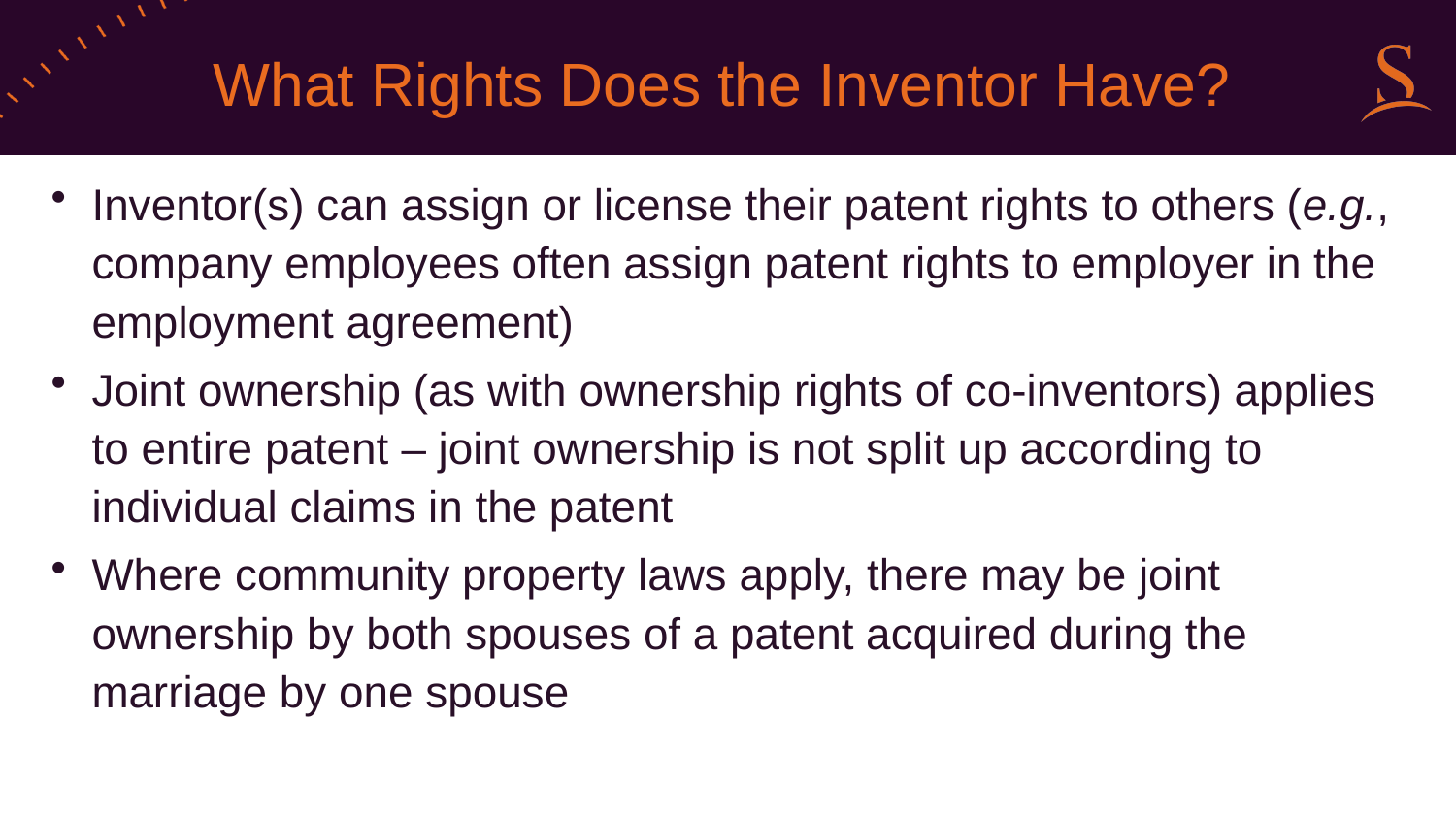

# What Rights Does the Inventor Have?
Inventor(s) can assign or license their patent rights to others (e.g., company employees often assign patent rights to employer in the employment agreement)
Joint ownership (as with ownership rights of co-inventors) applies to entire patent – joint ownership is not split up according to individual claims in the patent
Where community property laws apply, there may be joint ownership by both spouses of a patent acquired during the marriage by one spouse